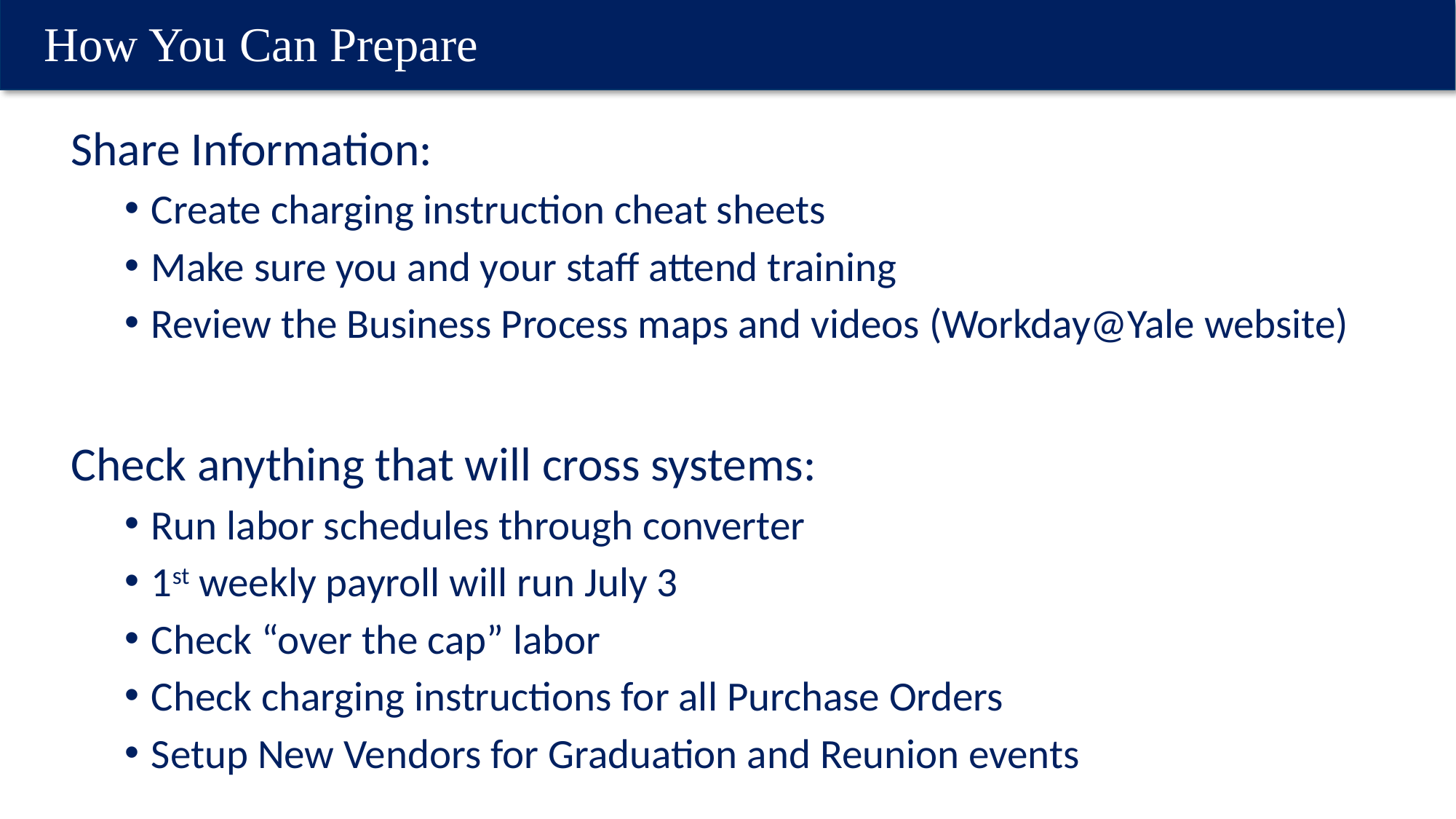

# How You Can Prepare
Share Information:
Create charging instruction cheat sheets
Make sure you and your staff attend training
Review the Business Process maps and videos (Workday@Yale website)

Check anything that will cross systems:
Run labor schedules through converter
1st weekly payroll will run July 3
Check “over the cap” labor
Check charging instructions for all Purchase Orders
Setup New Vendors for Graduation and Reunion events